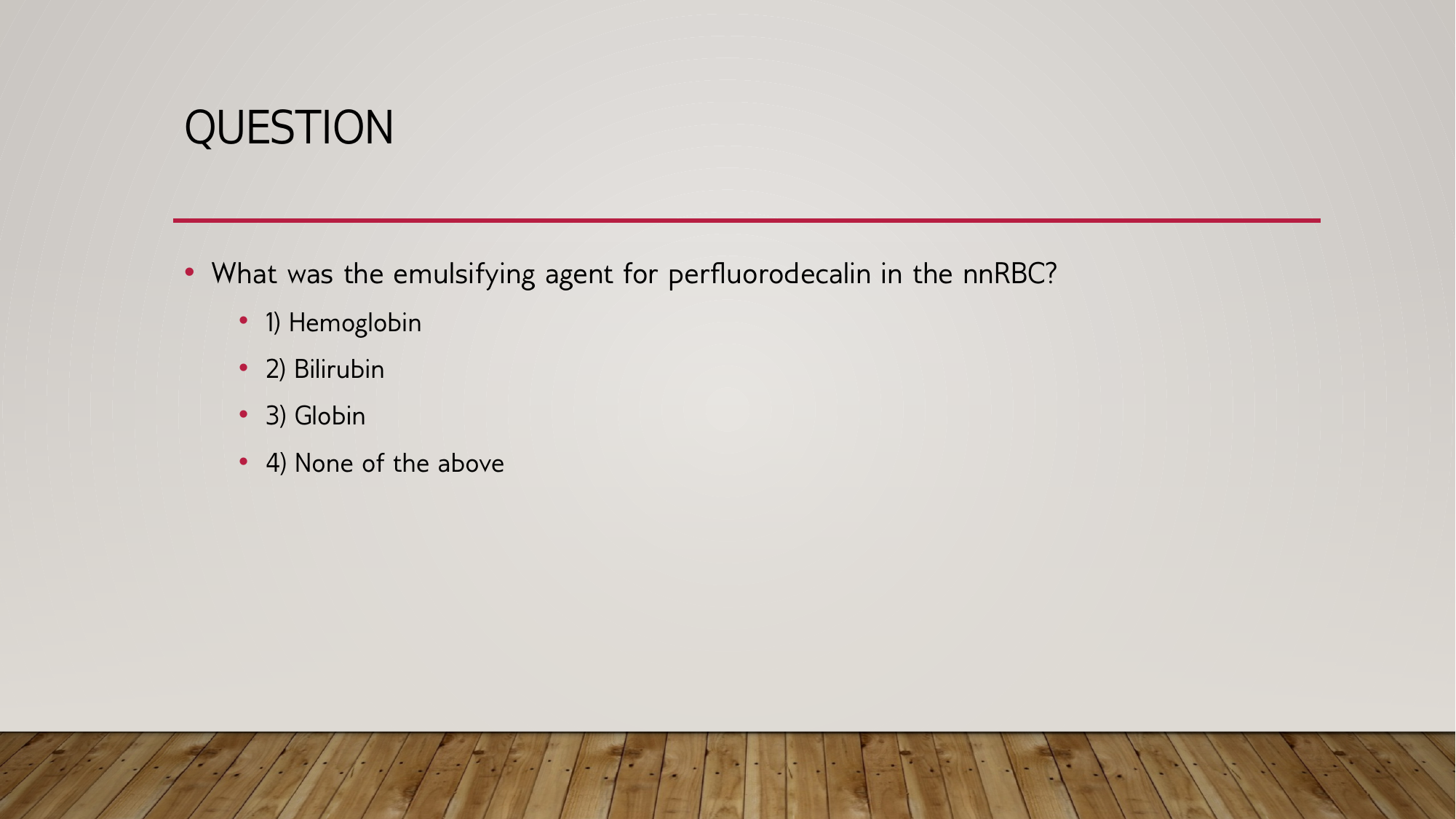

# question
What was the emulsifying agent for perfluorodecalin in the nnRBC?
1) Hemoglobin
2) Bilirubin
3) Globin
4) None of the above